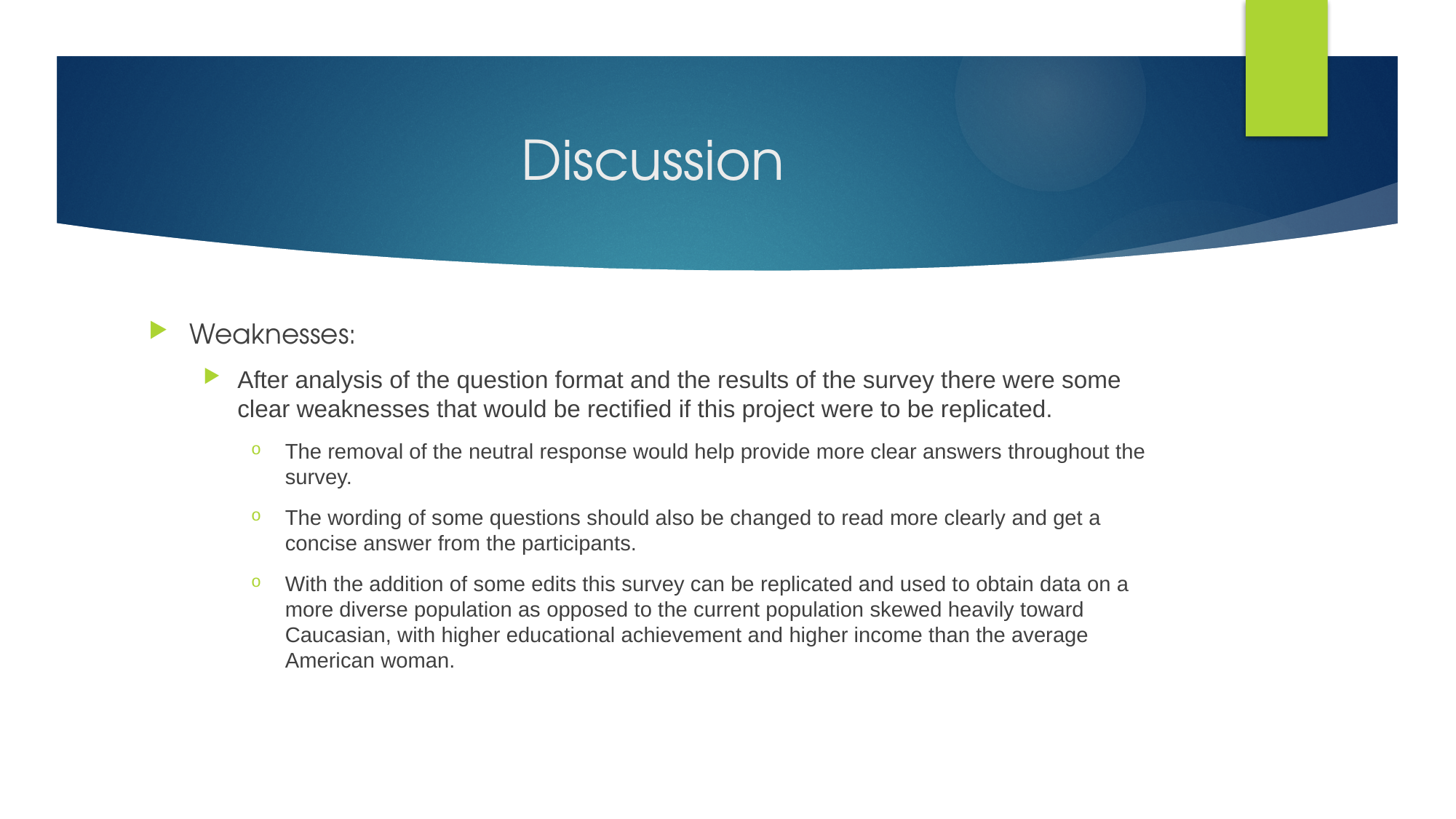

# Discussion
Weaknesses:
After analysis of the question format and the results of the survey there were some clear weaknesses that would be rectified if this project were to be replicated.
The removal of the neutral response would help provide more clear answers throughout the survey.
The wording of some questions should also be changed to read more clearly and get a concise answer from the participants.
With the addition of some edits this survey can be replicated and used to obtain data on a more diverse population as opposed to the current population skewed heavily toward Caucasian, with higher educational achievement and higher income than the average American woman.